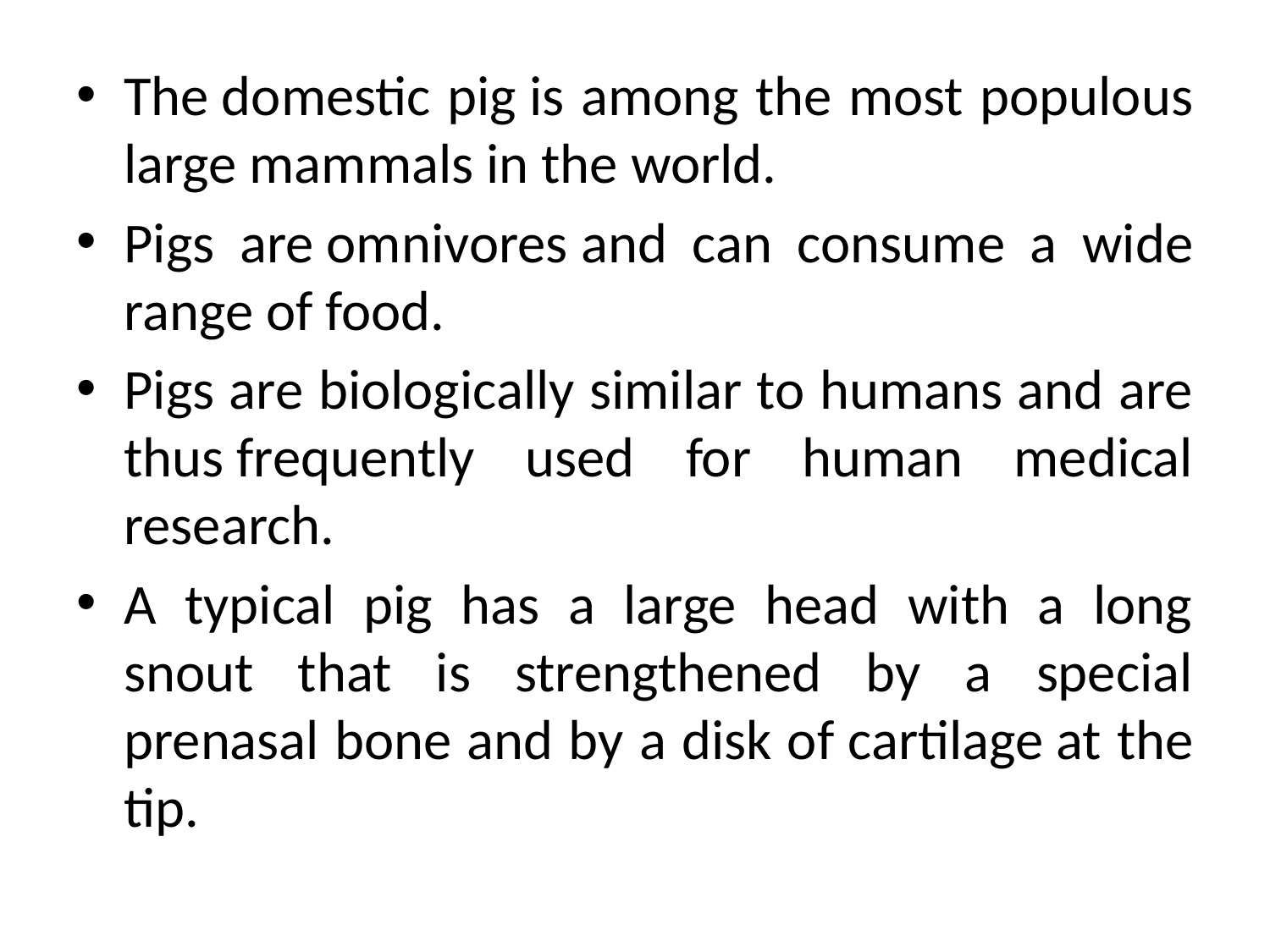

The domestic pig is among the most populous large mammals in the world.
Pigs are omnivores and can consume a wide range of food.
Pigs are biologically similar to humans and are thus frequently used for human medical research.
A typical pig has a large head with a long snout that is strengthened by a special prenasal bone and by a disk of cartilage at the tip.